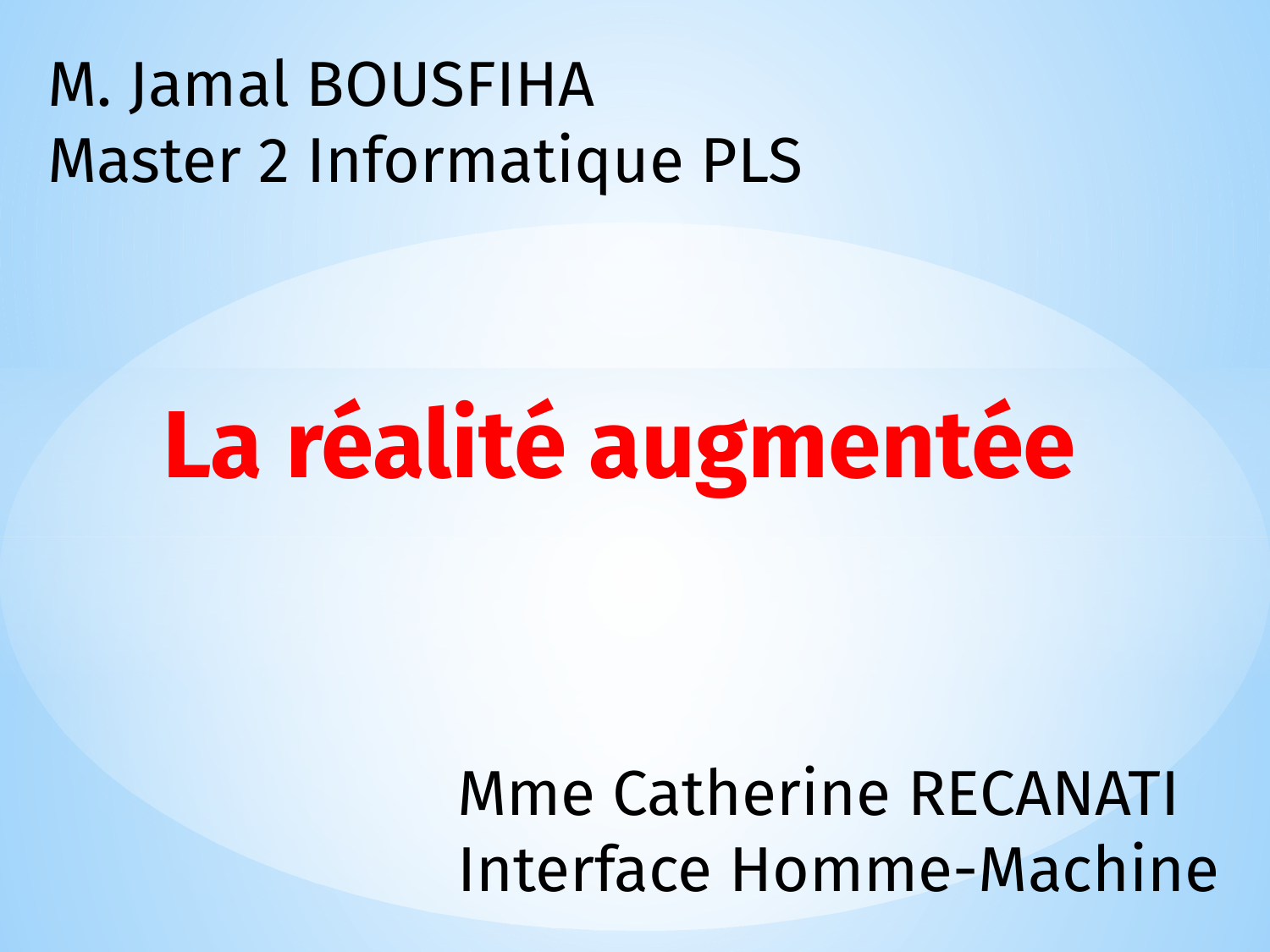

M. Jamal BOUSFIHA
Master 2 Informatique PLS
# La réalité augmentée
Mme Catherine RECANATI
Interface Homme-Machine